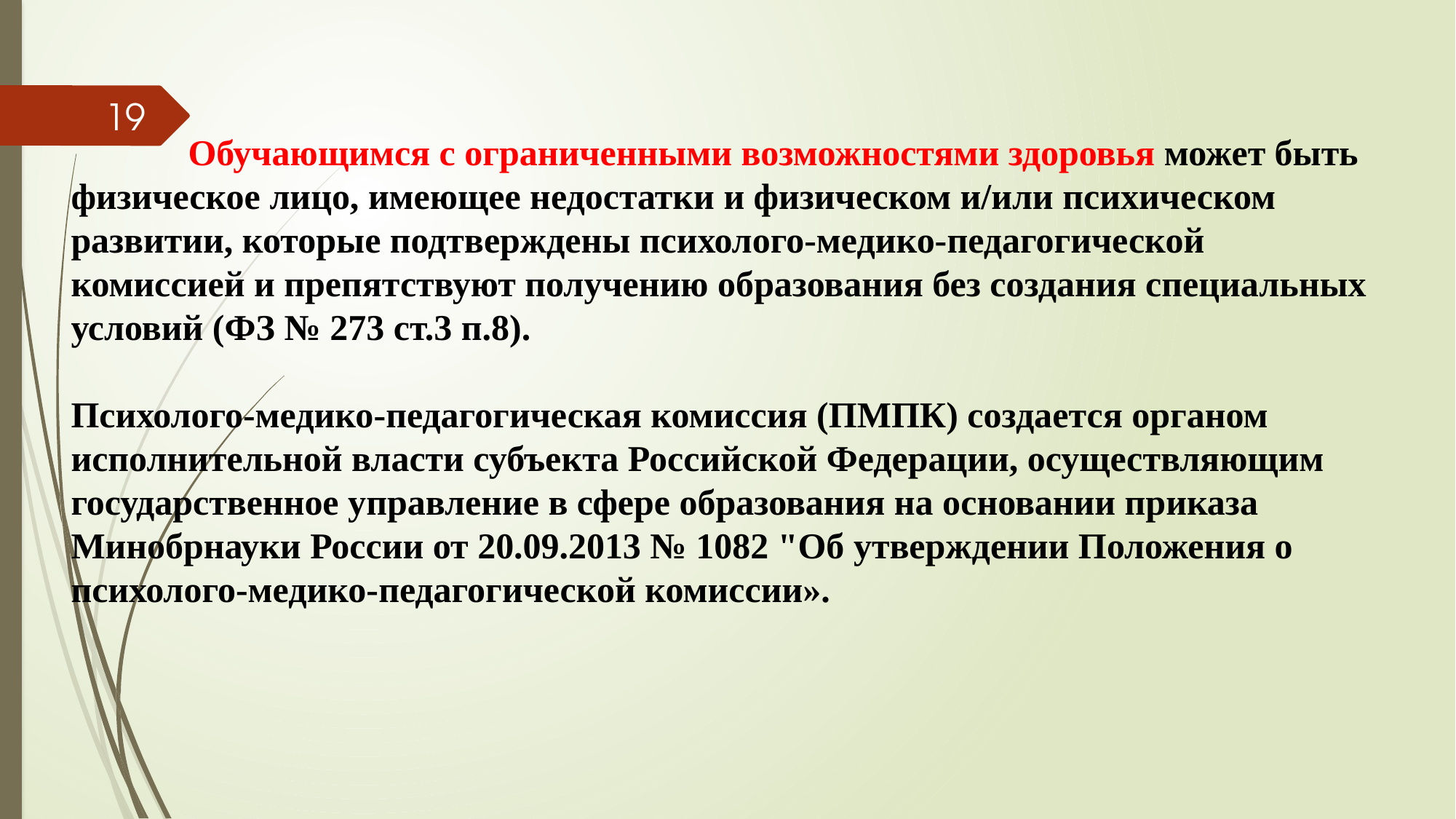

#

                            Обучающимся с ограниченными возможностями здоровья может быть физическое лицо, имеющее недостатки и физическом и/или психическом развитии, которые подтверждены психолого-медико-педагогической комиссией и препятствуют получению образования без создания специальных условий (ФЗ № 273 ст.3 п.8).

Психолого-медико-педагогическая комиссия (ПМПК) создается органом исполнительной власти субъекта Российской Федерации, осуществляющим государственное управление в сфере образования на основании приказа Минобрнауки России от 20.09.2013 № 1082 "Об утверждении Положения о психолого-медико-педагогической комиссии».
19